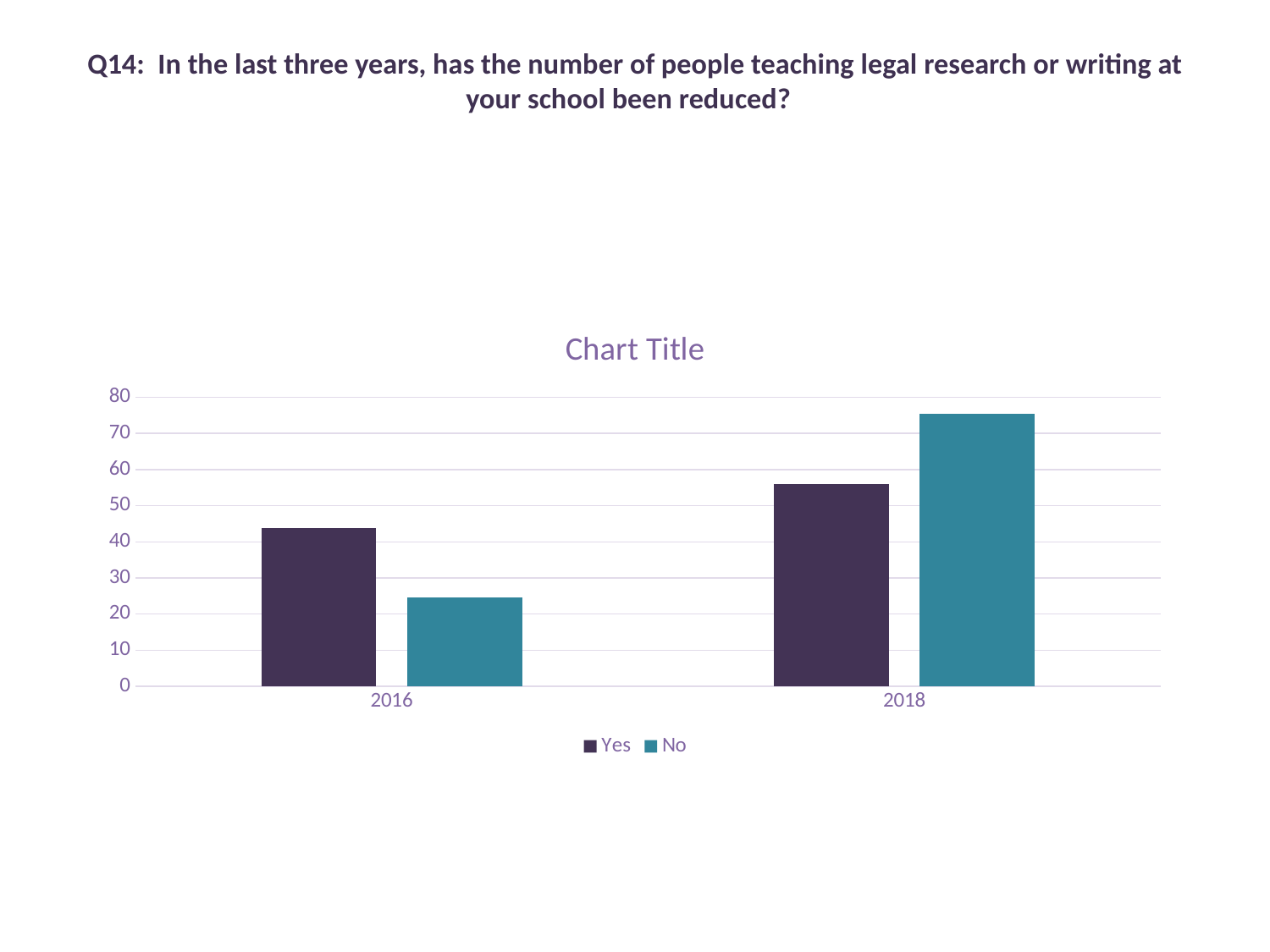

# Q14:  In the last three years, has the number of people teaching legal research or writing at your school been reduced?

### Chart:

| Category | Yes | No |
|---|---|---|
| 2016 | 43.9 | 24.5 |
| 2018 | 56.1 | 75.46 |